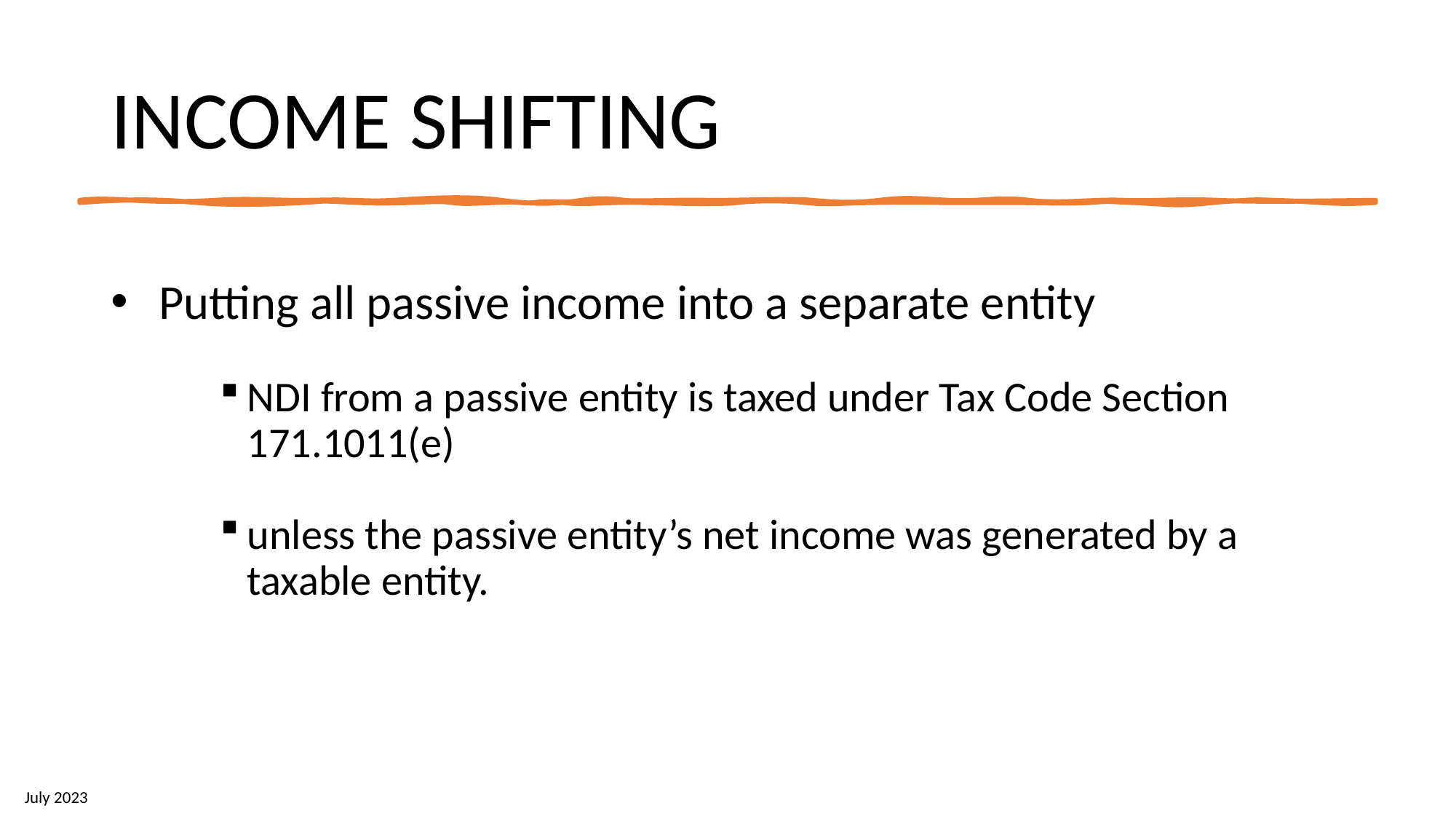

# INCOME SHIFTING

Putting all passive income into a separate entity

NDI from a passive entity is taxed under Tax Code Section 171.1011(e)

unless the passive entity’s net income was generated by a taxable entity.

July 2023